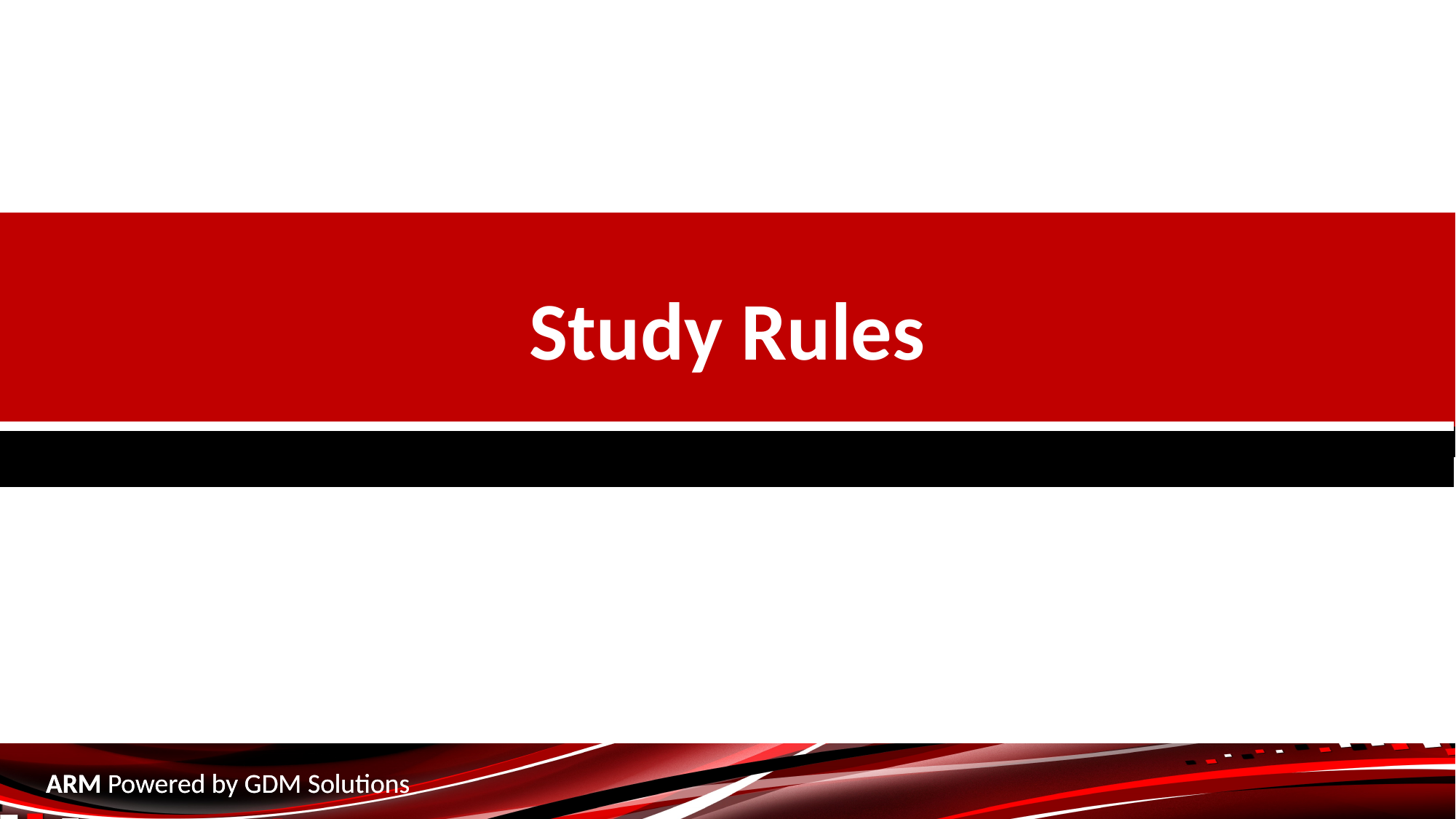

Study Rules
ARM Powered by GDM Solutions